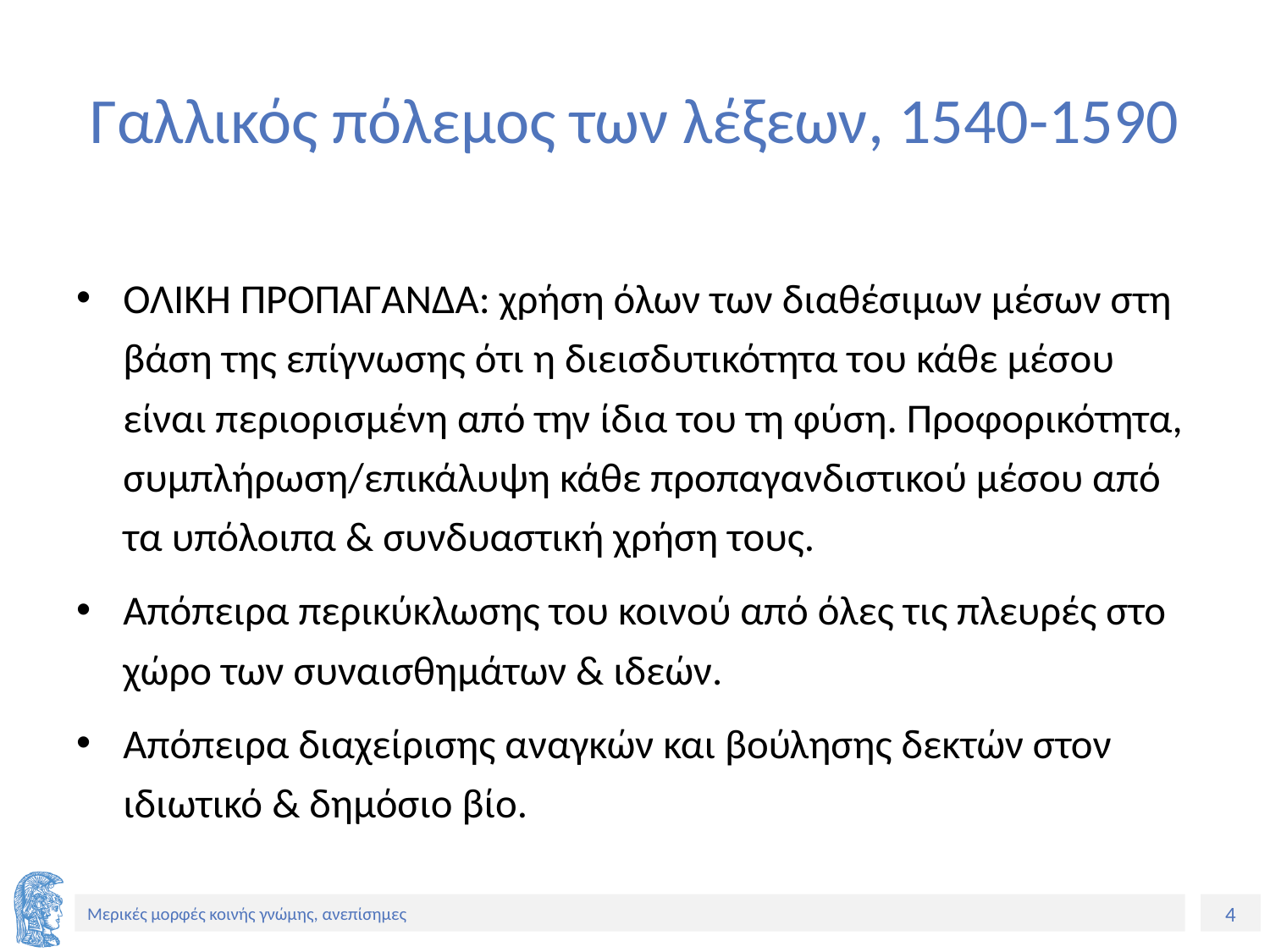

# Γαλλικός πόλεμος των λέξεων, 1540-1590
ΟΛΙΚΗ ΠΡΟΠΑΓΑΝΔΑ: χρήση όλων των διαθέσιμων μέσων στη βάση της επίγνωσης ότι η διεισδυτικότητα του κάθε μέσου είναι περιορισμένη από την ίδια του τη φύση. Προφορικότητα, συμπλήρωση/επικάλυψη κάθε προπαγανδιστικού μέσου από τα υπόλοιπα & συνδυαστική χρήση τους.
Απόπειρα περικύκλωσης του κοινού από όλες τις πλευρές στο χώρο των συναισθημάτων & ιδεών.
Απόπειρα διαχείρισης αναγκών και βούλησης δεκτών στον ιδιωτικό & δημόσιο βίο.